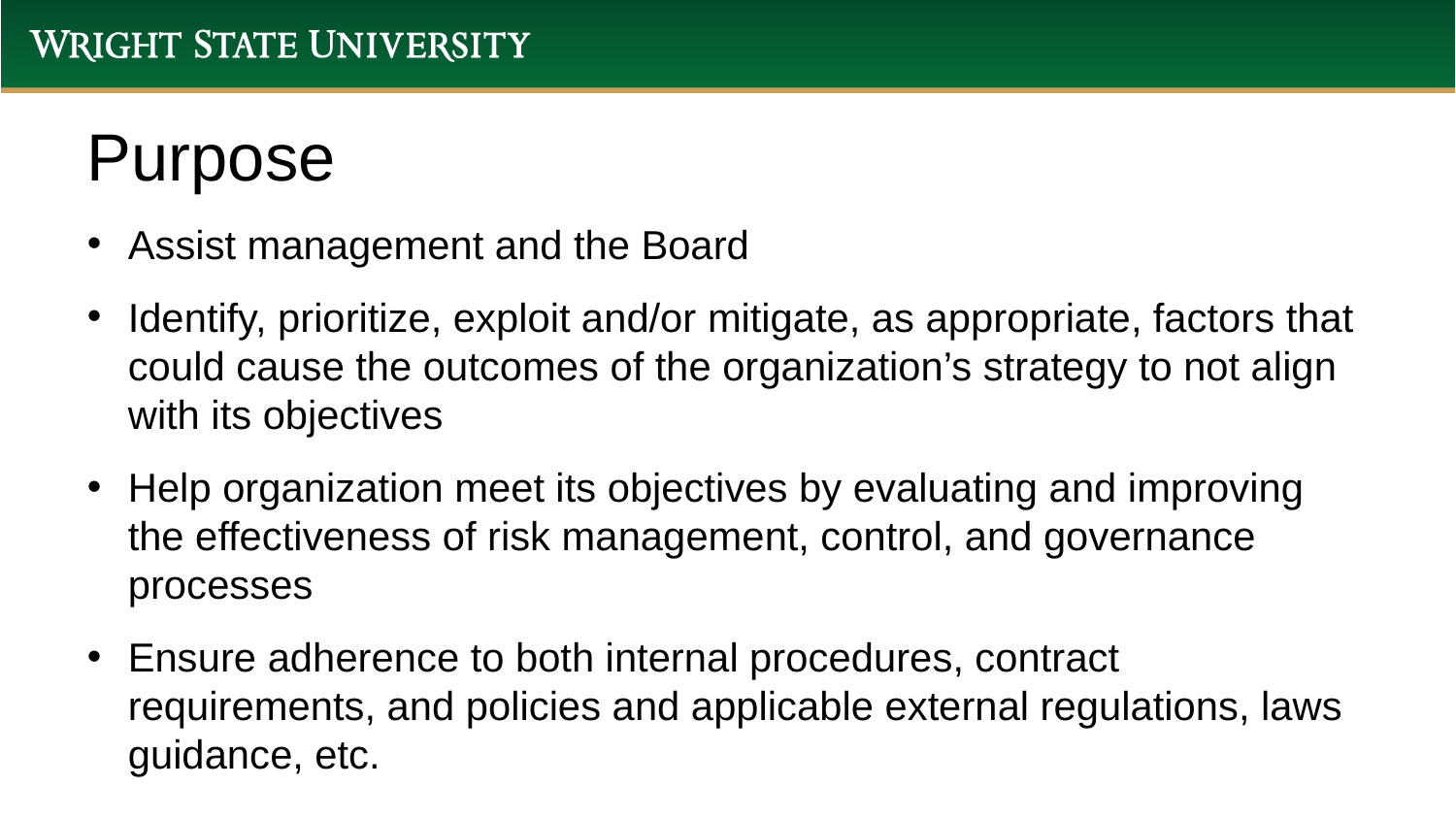

# Purpose
Assist management and the Board
Identify, prioritize, exploit and/or mitigate, as appropriate, factors that could cause the outcomes of the organization’s strategy to not align with its objectives
Help organization meet its objectives by evaluating and improving the effectiveness of risk management, control, and governance processes
Ensure adherence to both internal procedures, contract requirements, and policies and applicable external regulations, laws guidance, etc.